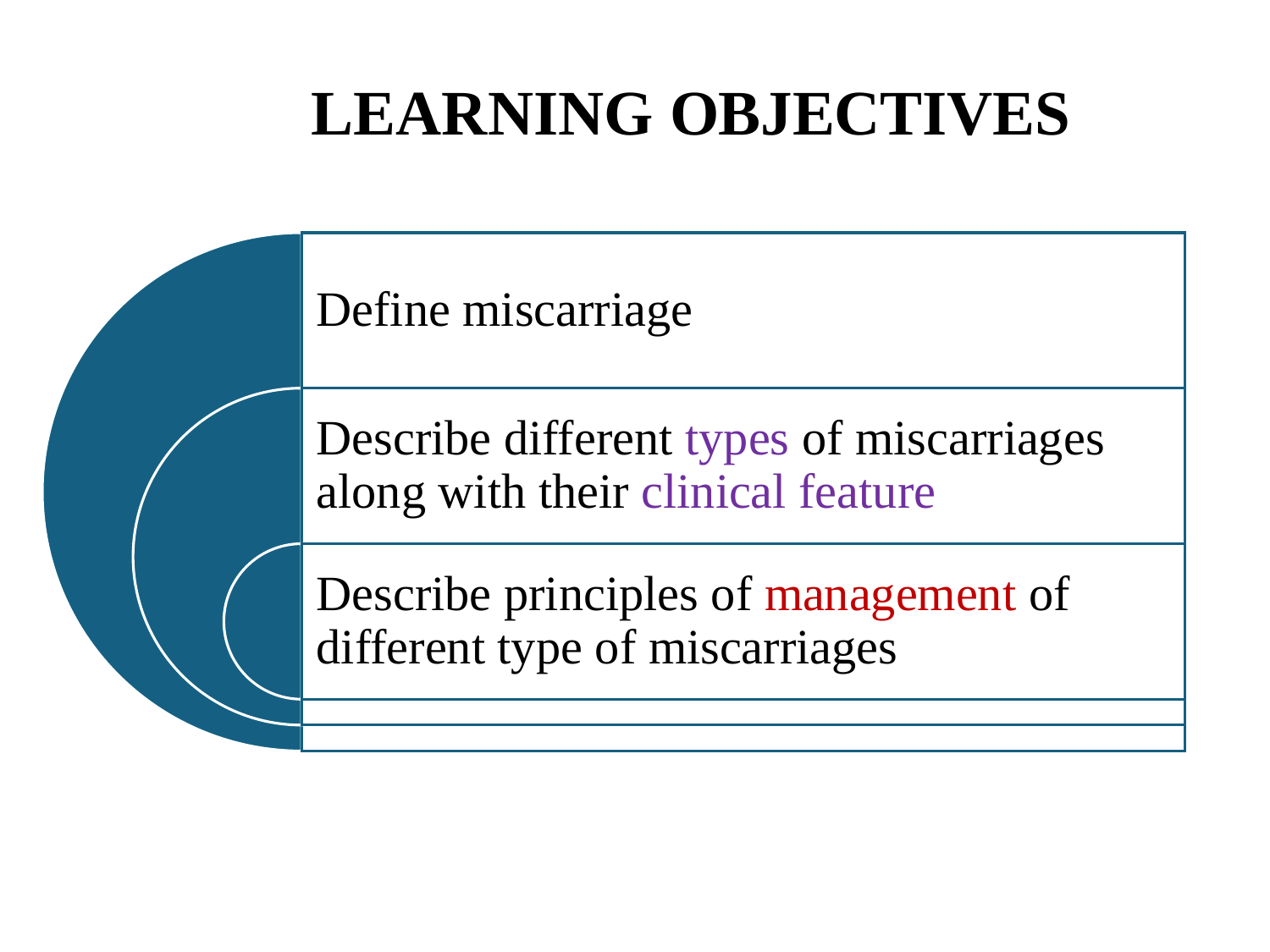

# LEARNING OBJECTIVES
Define miscarriage
Describe different types of miscarriages along with their clinical feature
Describe principles of management of different type of miscarriages